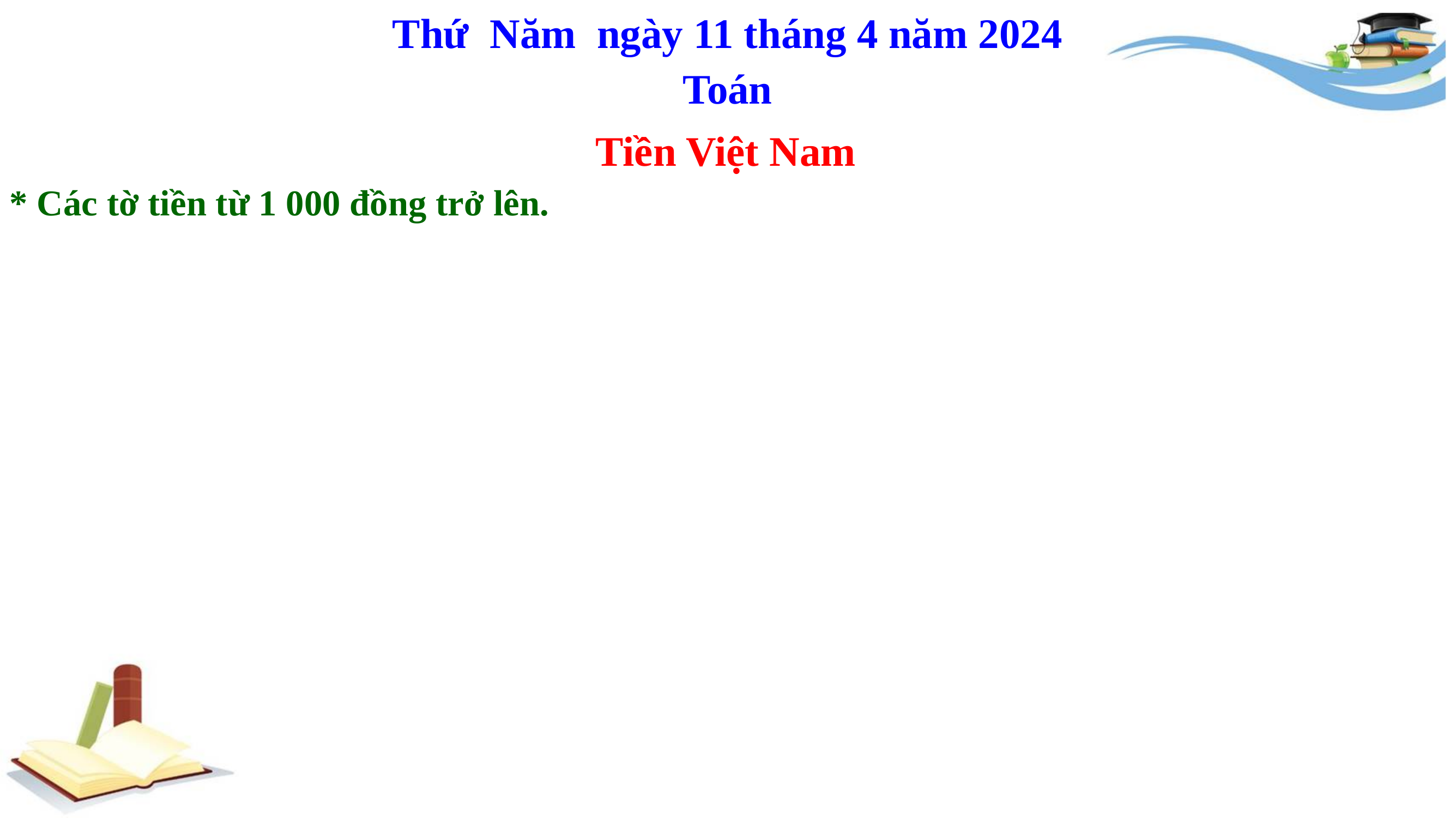

Thứ  Năm  ngày 11 tháng 4 năm 2024
Toán
Tiền Việt Nam
* Các tờ tiền từ 1 000 đồng trở lên.